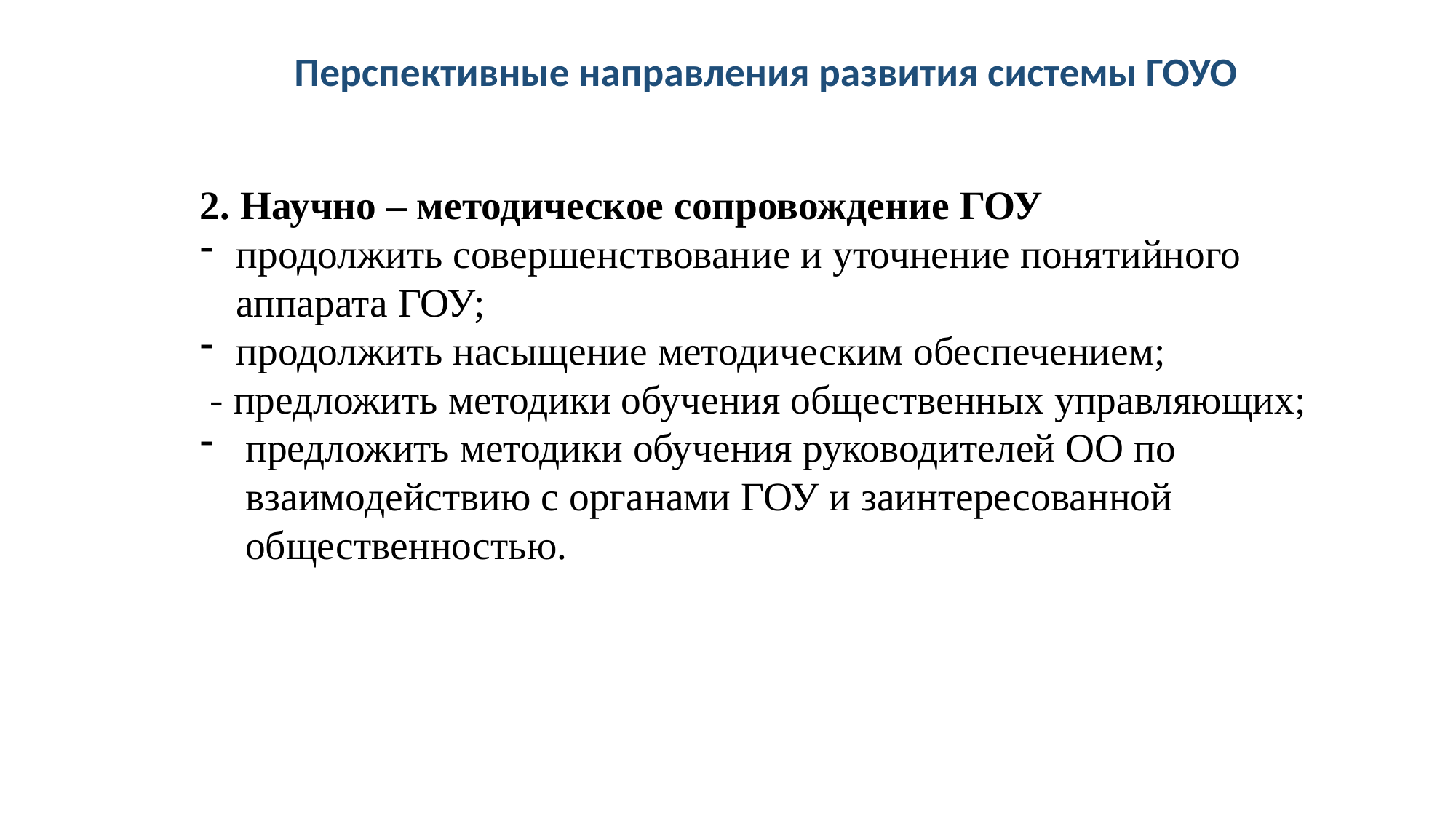

Перспективные направления развития системы ГОУО

2. Научно – методическое сопровождение ГОУ
продолжить совершенствование и уточнение понятийного аппарата ГОУ;
продолжить насыщение методическим обеспечением;
 - предложить методики обучения общественных управляющих;
предложить методики обучения руководителей ОО по взаимодействию с органами ГОУ и заинтересованной общественностью.